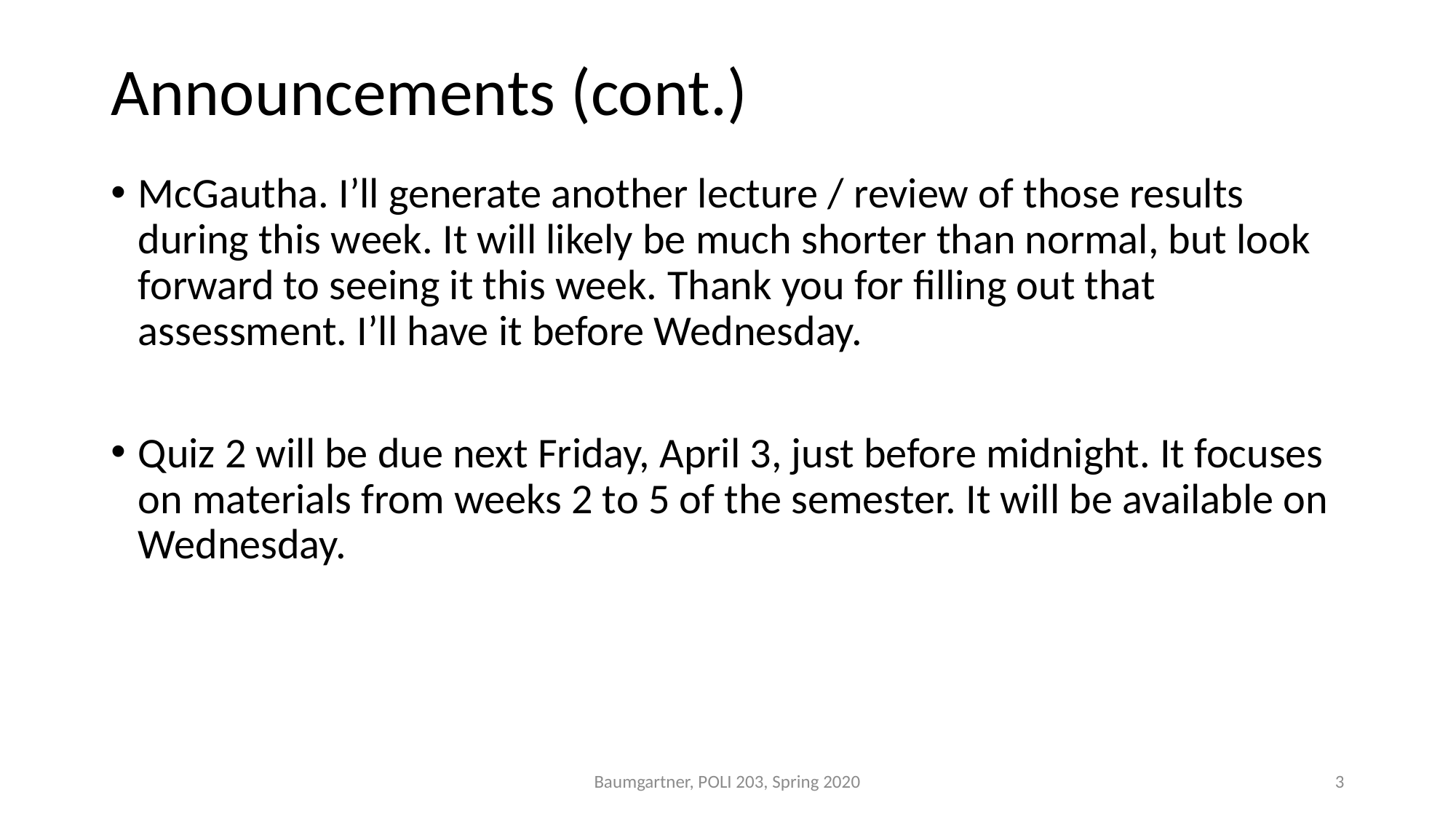

# Announcements (cont.)
McGautha. I’ll generate another lecture / review of those results during this week. It will likely be much shorter than normal, but look forward to seeing it this week. Thank you for filling out that assessment. I’ll have it before Wednesday.

Quiz 2 will be due next Friday, April 3, just before midnight. It focuses on materials from weeks 2 to 5 of the semester. It will be available on Wednesday.
Baumgartner, POLI 203, Spring 2020
3